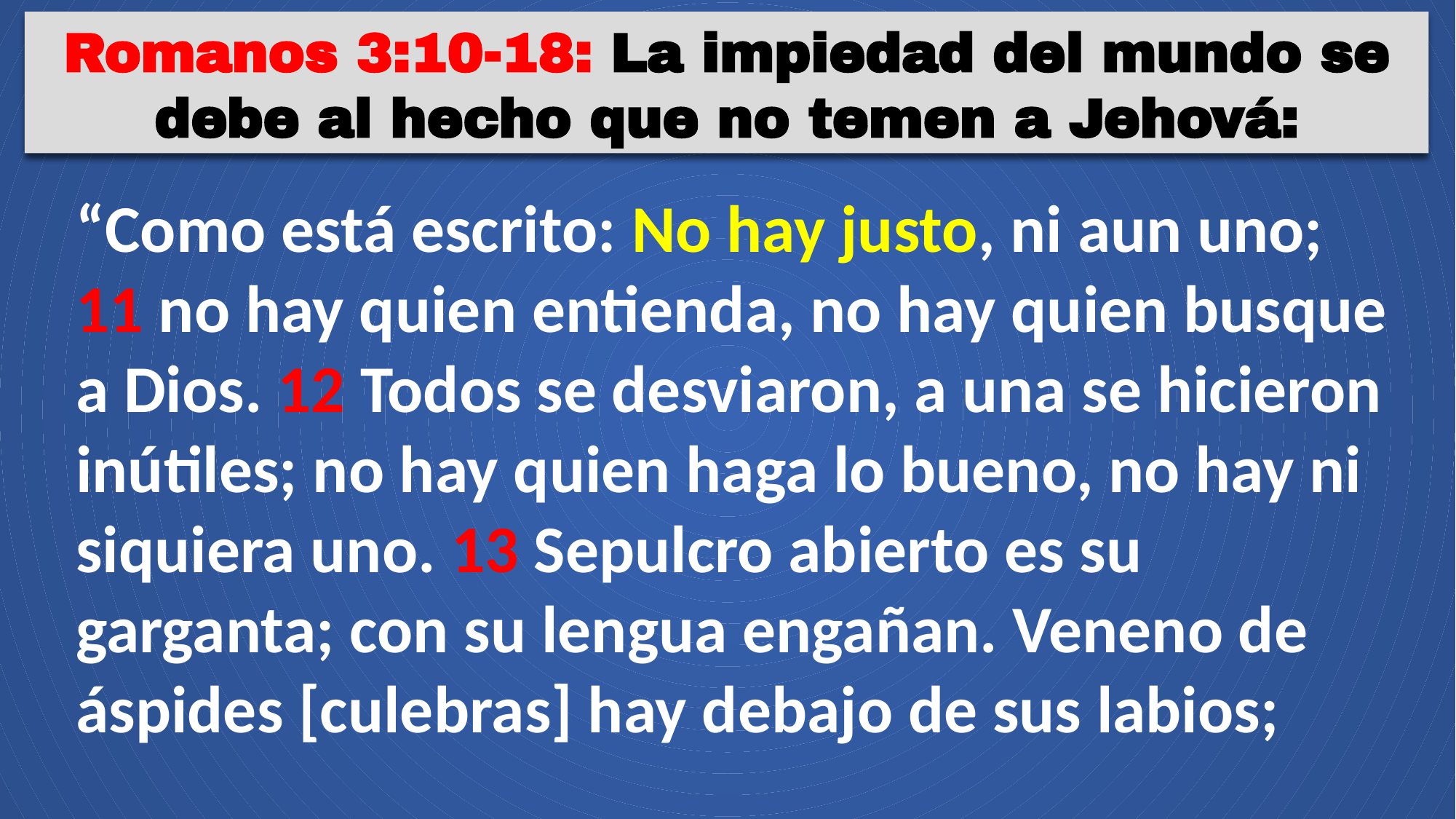

Romanos 3:10-18: La impiedad del mundo se debe al hecho que no temen a Jehová:
“Como está escrito: No hay justo, ni aun uno; 11 no hay quien entienda, no hay quien busque a Dios. 12 Todos se desviaron, a una se hicieron inútiles; no hay quien haga lo bueno, no hay ni
siquiera uno. 13 Sepulcro abierto es su garganta; con su lengua engañan. Veneno de áspides [culebras] hay debajo de sus labios;